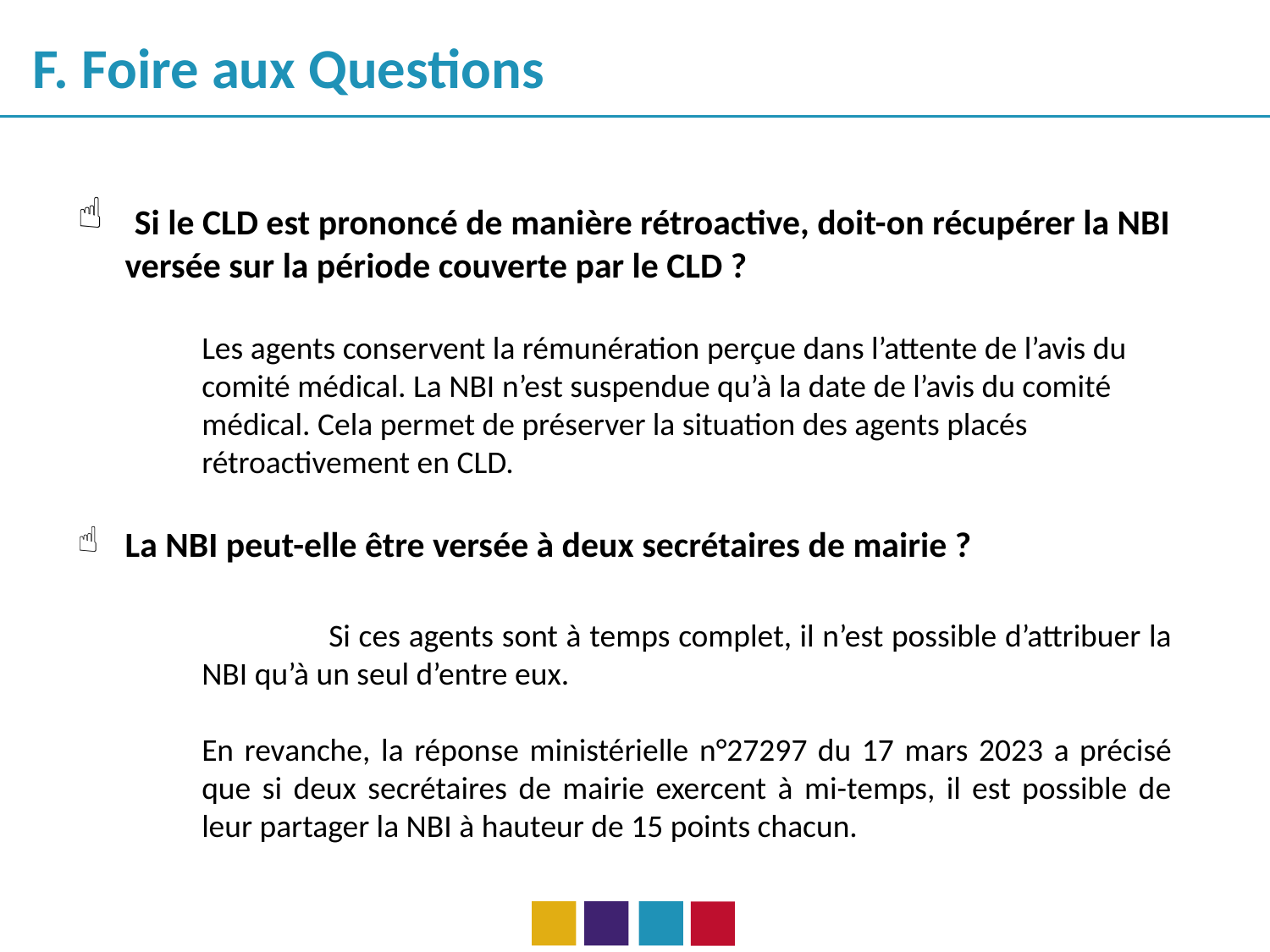

F. Foire aux Questions

 Si le CLD est prononcé de manière rétroactive, doit-on récupérer la NBI versée sur la période couverte par le CLD ?

Les agents conservent la rémunération perçue dans l’attente de l’avis du comité médical. La NBI n’est suspendue qu’à la date de l’avis du comité médical. Cela permet de préserver la situation des agents placés rétroactivement en CLD.

La NBI peut-elle être versée à deux secrétaires de mairie ?

	Si ces agents sont à temps complet, il n’est possible d’attribuer la NBI qu’à un seul d’entre eux.

En revanche, la réponse ministérielle n°27297 du 17 mars 2023 a précisé que si deux secrétaires de mairie exercent à mi-temps, il est possible de leur partager la NBI à hauteur de 15 points chacun.